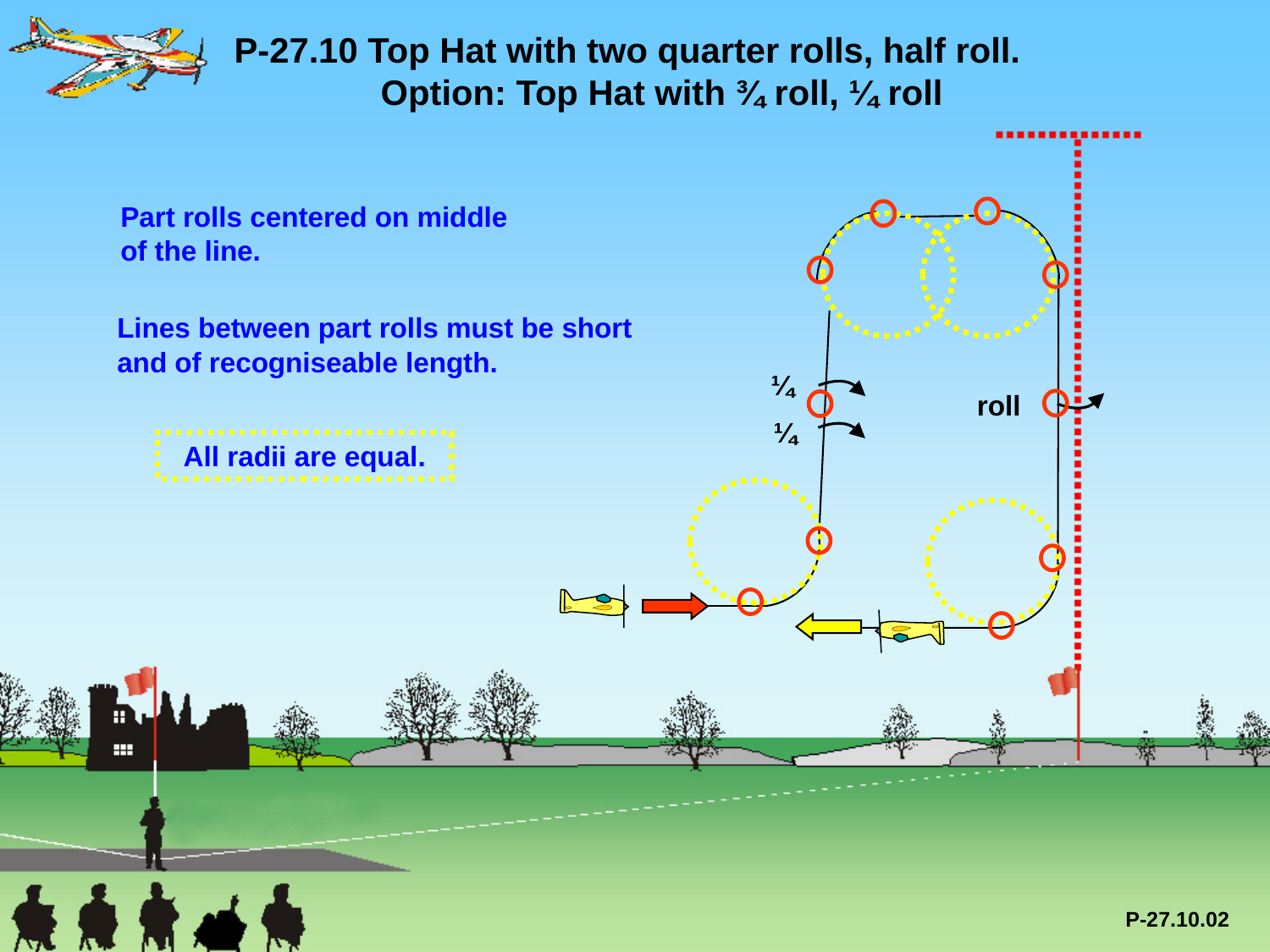

P-27.10 Top Hat with two quarter rolls, half roll.
	  Option: Top Hat with ¾ roll, ¼ roll
Part rolls centered on middle of the line.

Lines between part rolls must be short
and of recogniseable length.

¼
 roll

¼
All radii are equal.

P-27.10.02